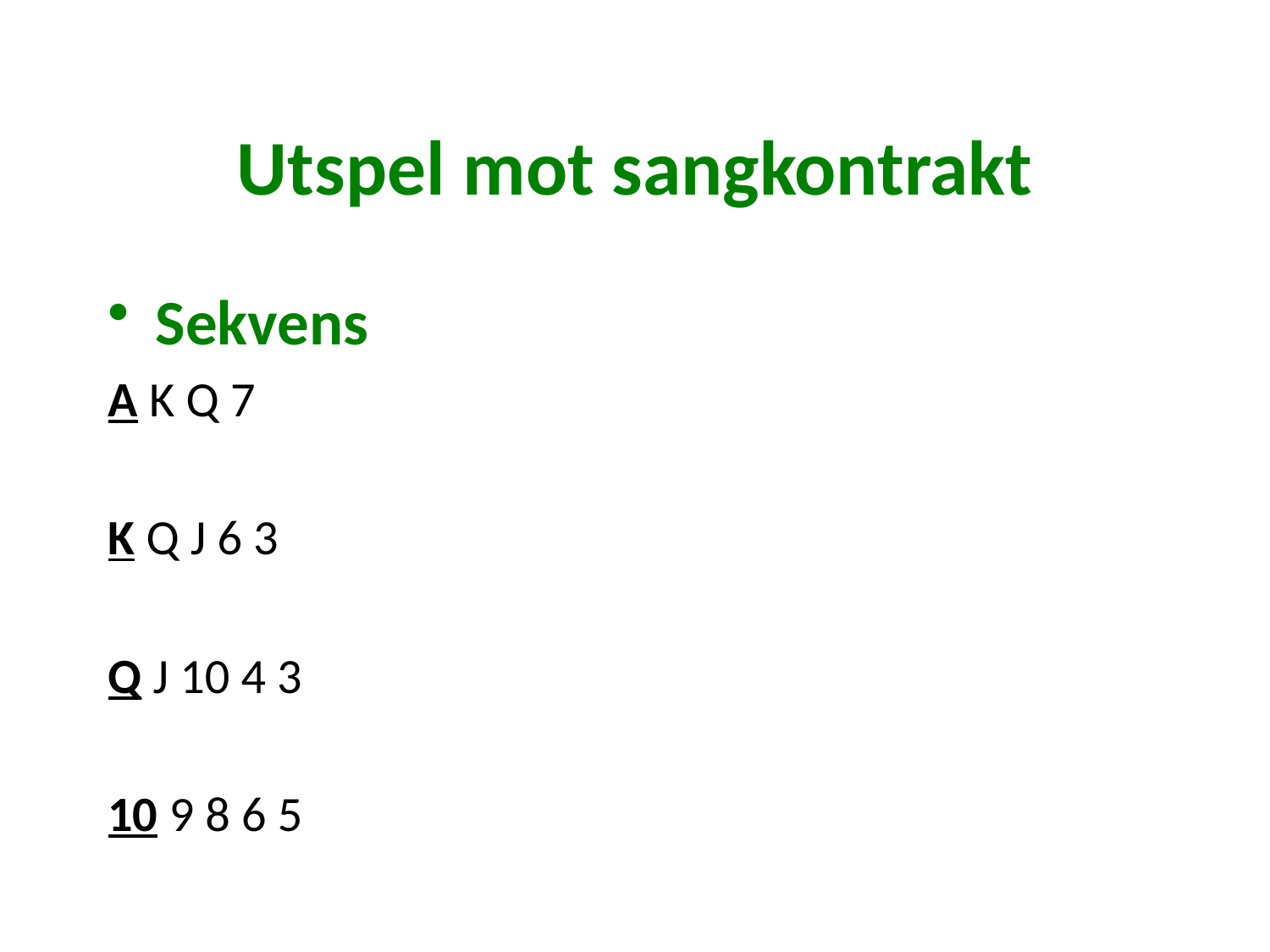

# Utspel mot sangkontrakt
Sekvens
A K Q 7

K Q J 6 3

Q J 10 4 3

10 9 8 6 5